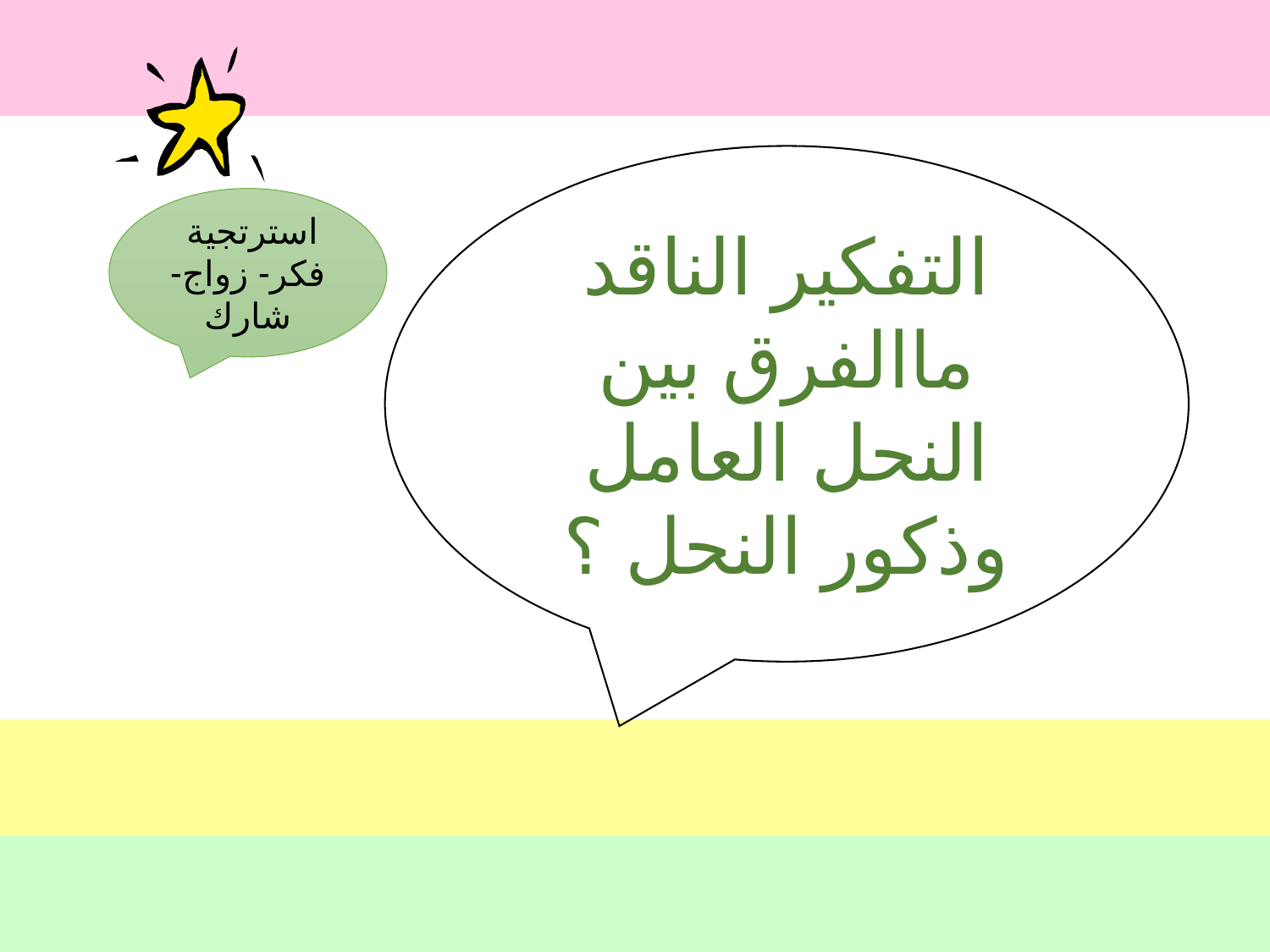

التفكير الناقد
ماالفرق بين النحل العامل وذكور النحل ؟

استرتجية
فكر- زواج- شارك